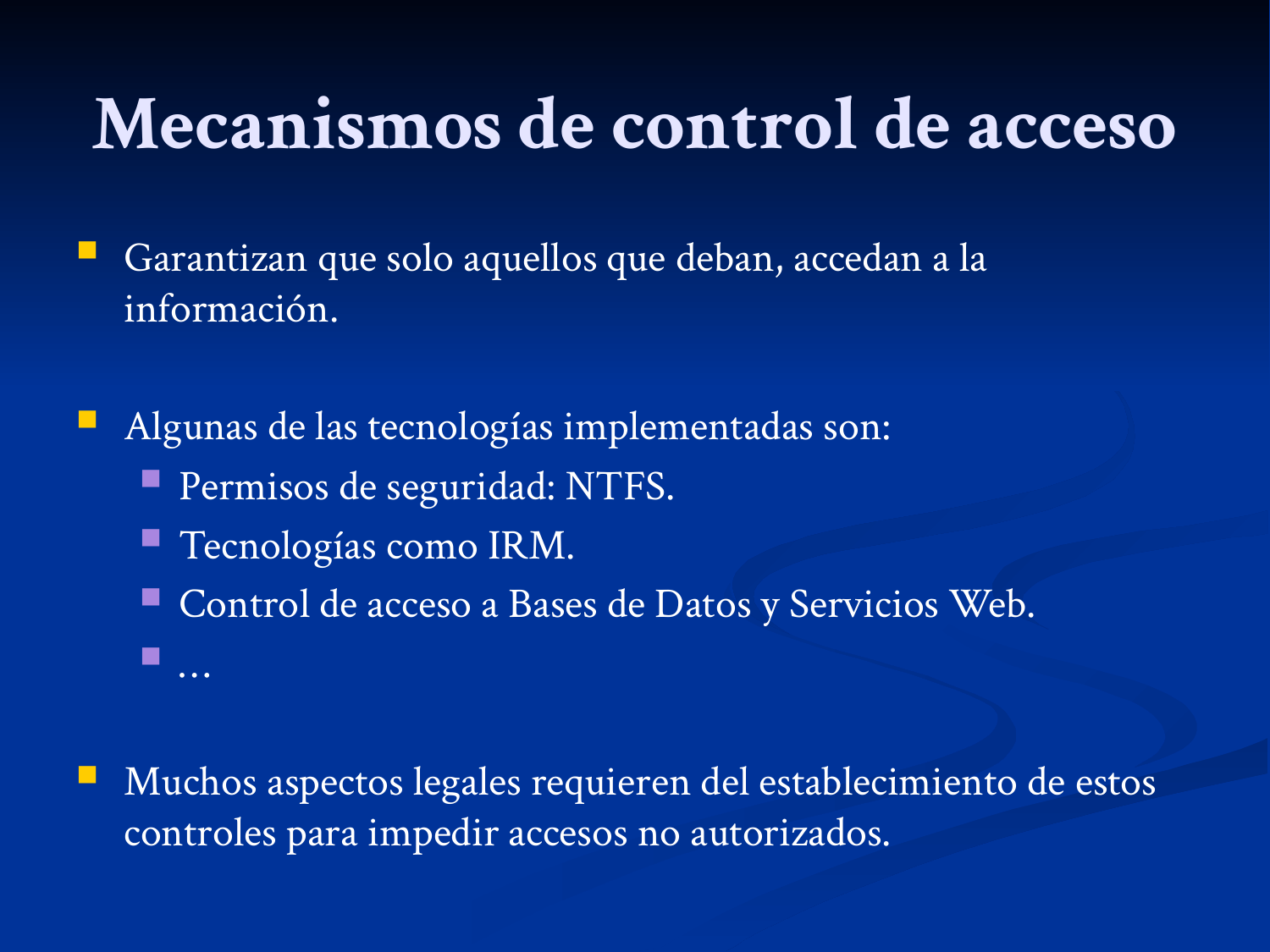

# Mecanismos de control de acceso
Garantizan que solo aquellos que deban, accedan a la información.

Algunas de las tecnologías implementadas son:
Permisos de seguridad: NTFS.
Tecnologías como IRM.
Control de acceso a Bases de Datos y Servicios Web.
…

Muchos aspectos legales requieren del establecimiento de estos controles para impedir accesos no autorizados.